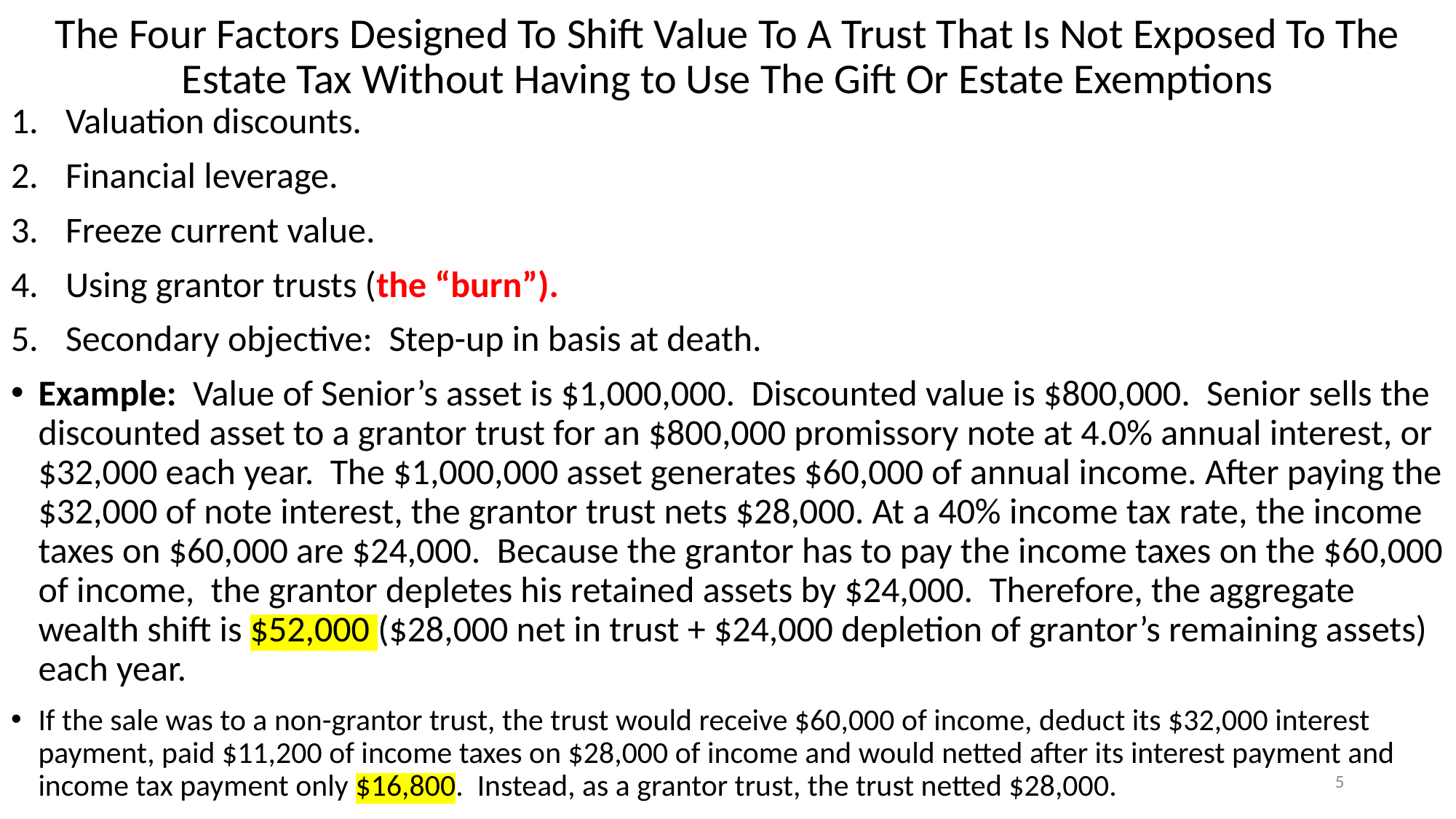

# The Four Factors Designed To Shift Value To A Trust That Is Not Exposed To The Estate Tax Without Having to Use The Gift Or Estate Exemptions
Valuation discounts.
Financial leverage.
Freeze current value.
Using grantor trusts (the “burn”).
Secondary objective:  Step-up in basis at death.
Example:  Value of Senior’s asset is $1,000,000.  Discounted value is $800,000.  Senior sells the discounted asset to a grantor trust for an $800,000 promissory note at 4.0% annual interest, or $32,000 each year.  The $1,000,000 asset generates $60,000 of annual income. After paying the $32,000 of note interest, the grantor trust nets $28,000. At a 40% income tax rate, the income taxes on $60,000 are $24,000.  Because the grantor has to pay the income taxes on the $60,000 of income,  the grantor depletes his retained assets by $24,000.  Therefore, the aggregate wealth shift is $52,000 ($28,000 net in trust + $24,000 depletion of grantor’s remaining assets) each year.
If the sale was to a non-grantor trust, the trust would receive $60,000 of income, deduct its $32,000 interest payment, paid $11,200 of income taxes on $28,000 of income and would netted after its interest payment and income tax payment only $16,800.  Instead, as a grantor trust, the trust netted $28,000.

5